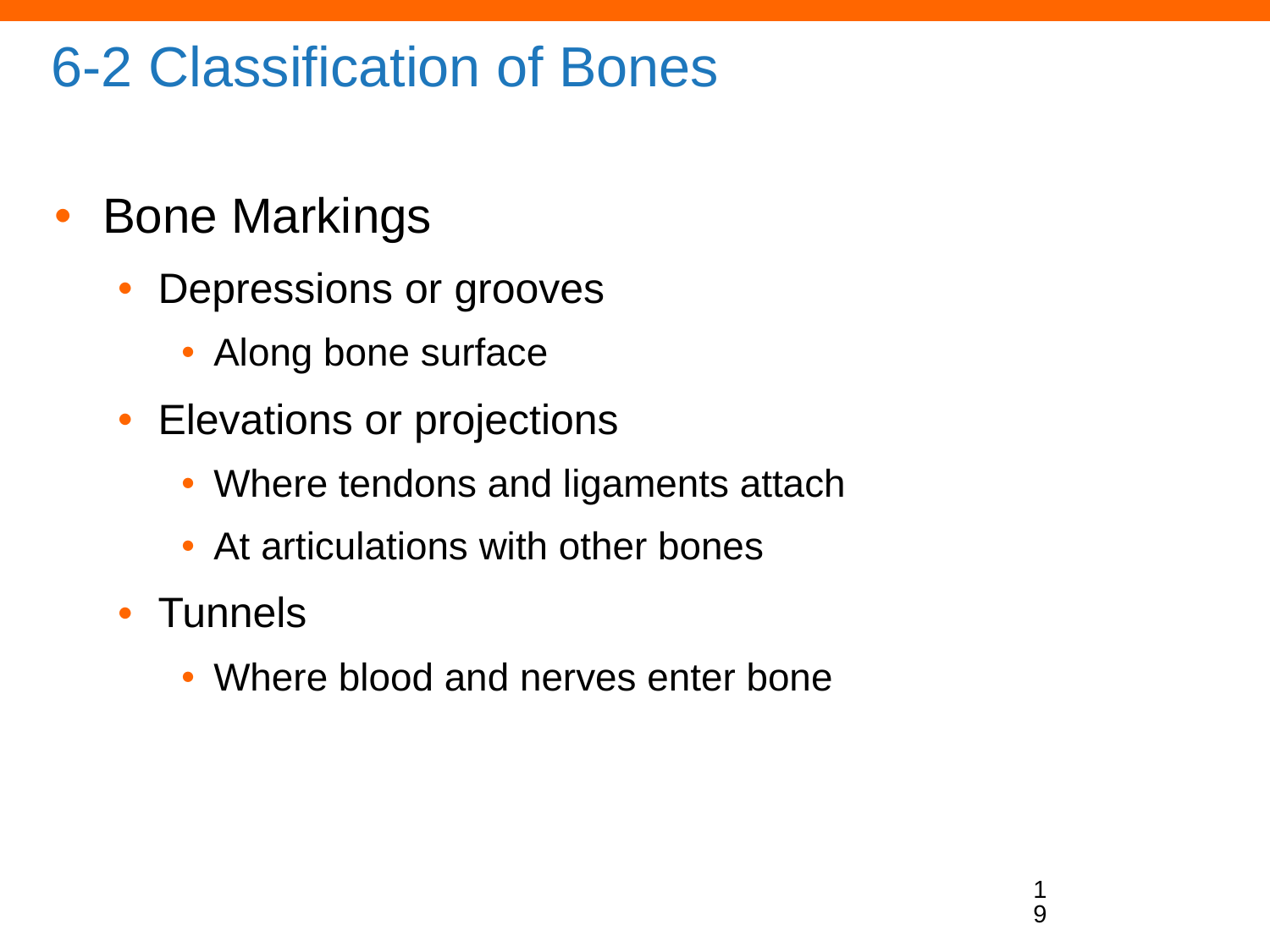

# 6-2 Classification of Bones
Bone Markings
Depressions or grooves
Along bone surface
Elevations or projections
Where tendons and ligaments attach
At articulations with other bones
Tunnels
Where blood and nerves enter bone
19